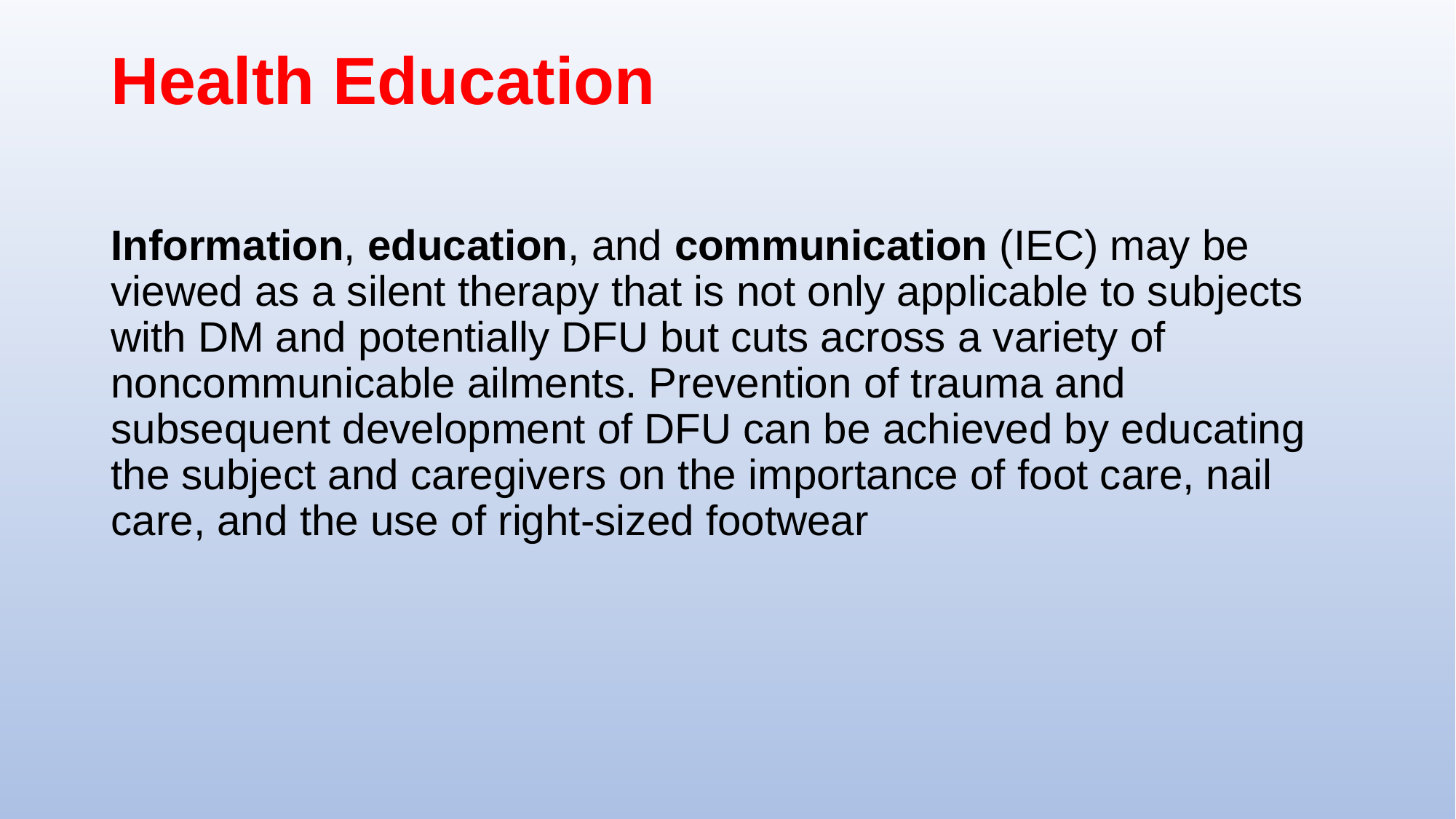

# Health Education
Information, education, and communication (IEC) may be viewed as a silent therapy that is not only applicable to subjects with DM and potentially DFU but cuts across a variety of noncommunicable ailments. Prevention of trauma and subsequent development of DFU can be achieved by educating the subject and caregivers on the importance of foot care, nail care, and the use of right-sized footwear